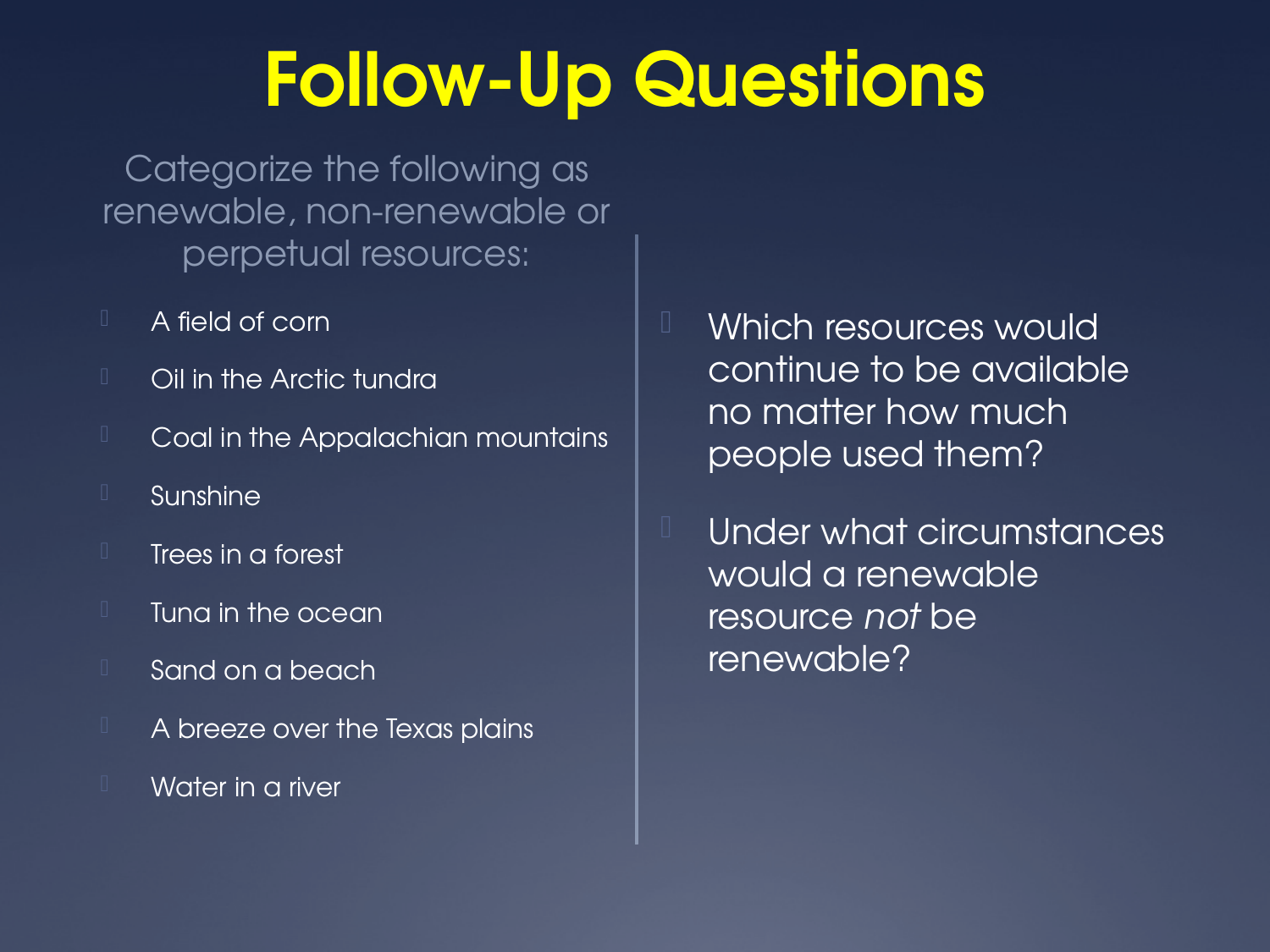

# Follow-Up Questions
Categorize the following as renewable, non-renewable or perpetual resources:
A field of corn
Oil in the Arctic tundra
Coal in the Appalachian mountains
Sunshine
Trees in a forest
Tuna in the ocean
Sand on a beach
A breeze over the Texas plains
Water in a river
Which resources would continue to be available no matter how much people used them?
Under what circumstances would a renewable resource not be renewable?